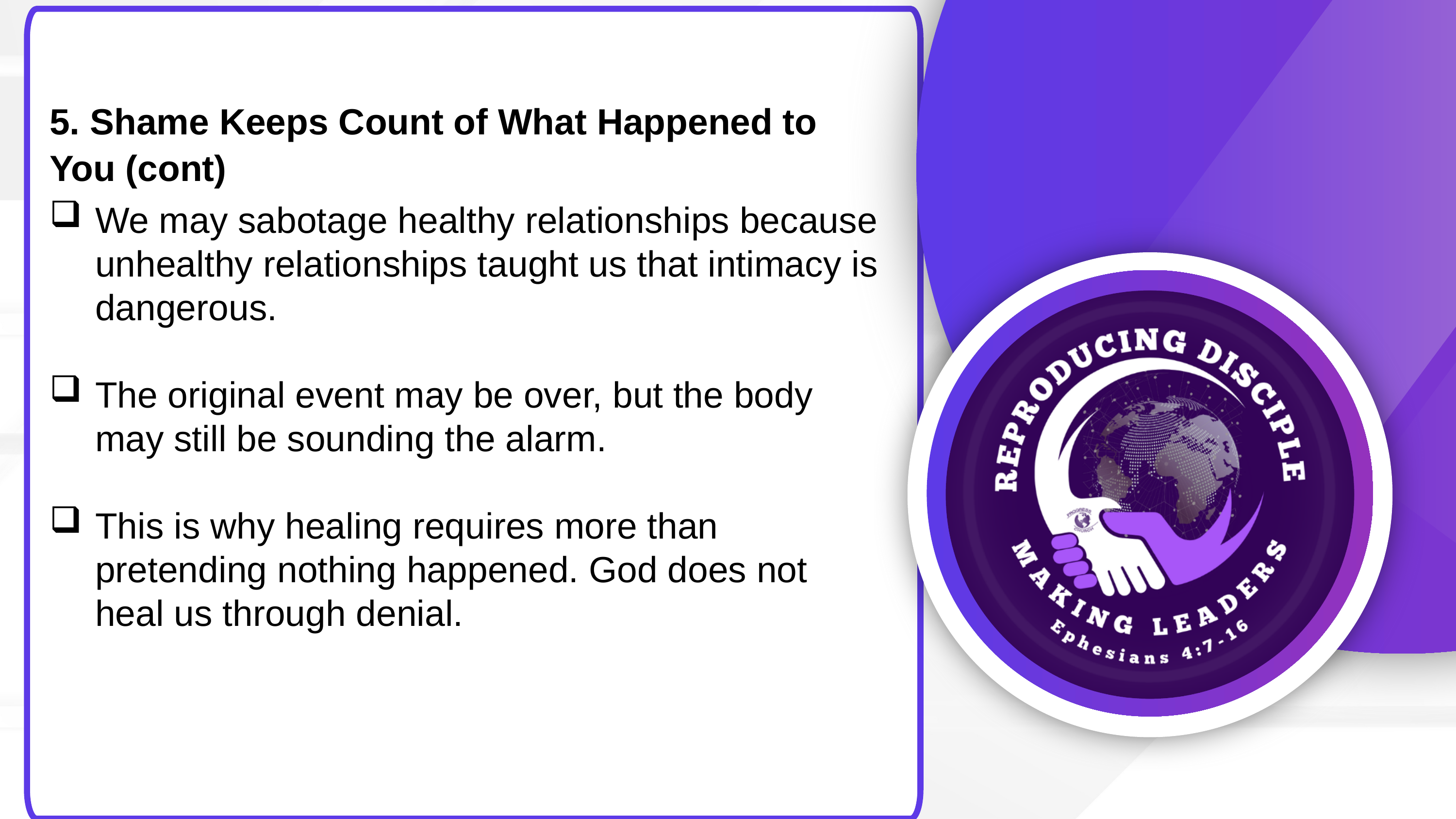

5. Shame Keeps Count of What Happened to You (cont)
We may sabotage healthy relationships because unhealthy relationships taught us that intimacy is dangerous.

The original event may be over, but the body may still be sounding the alarm.

This is why healing requires more than pretending nothing happened. God does not heal us through denial.